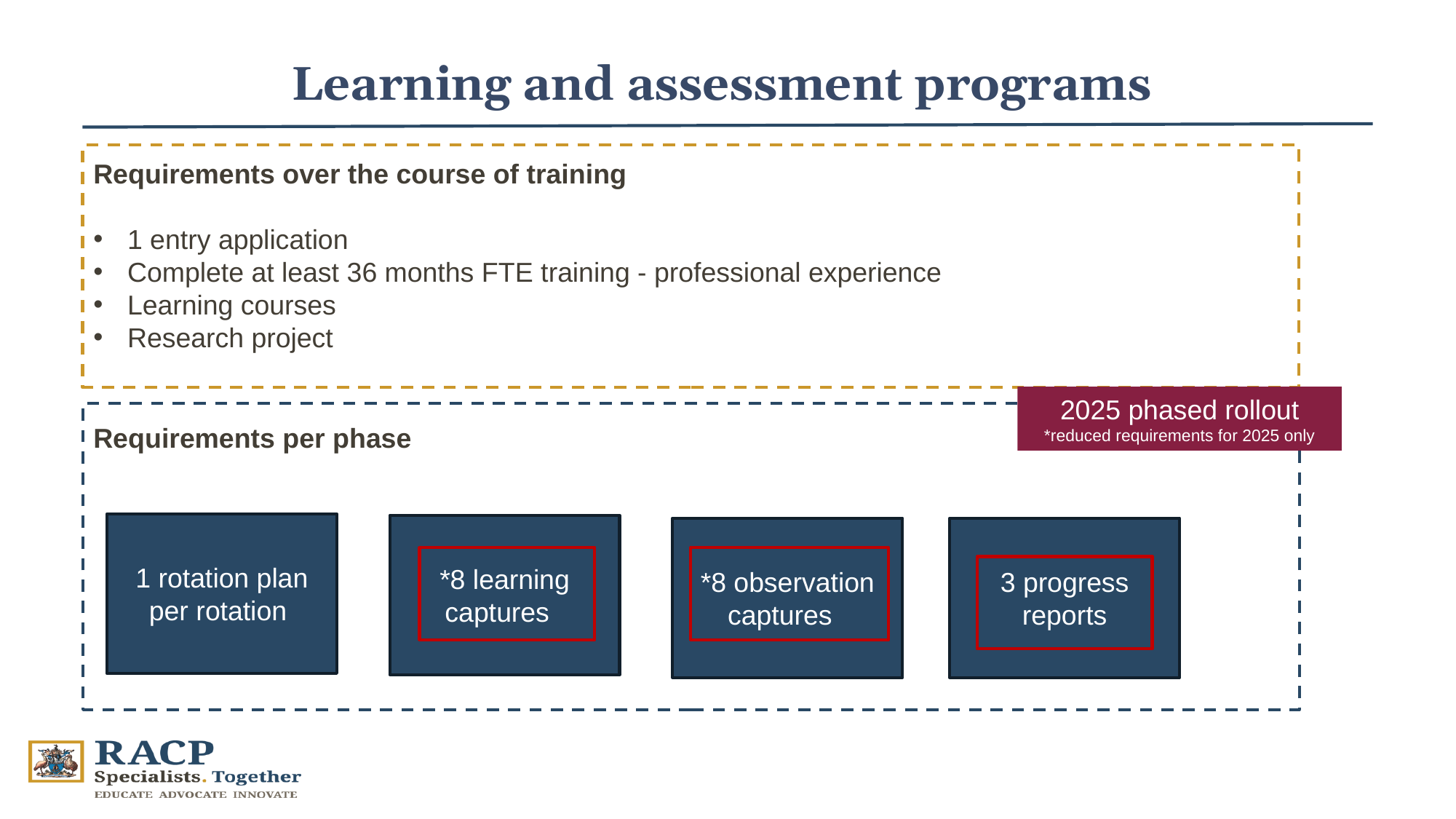

Learning and assessment programs

Requirements over the course of training

1 entry application
Complete at least 36 months FTE training - professional experience
Learning courses
Research project
2025 phased rollout
*reduced requirements for 2025 only

Requirements per phase
1 rotation plan per rotation
*8 learning captures
*8 observation captures
3 progress reports